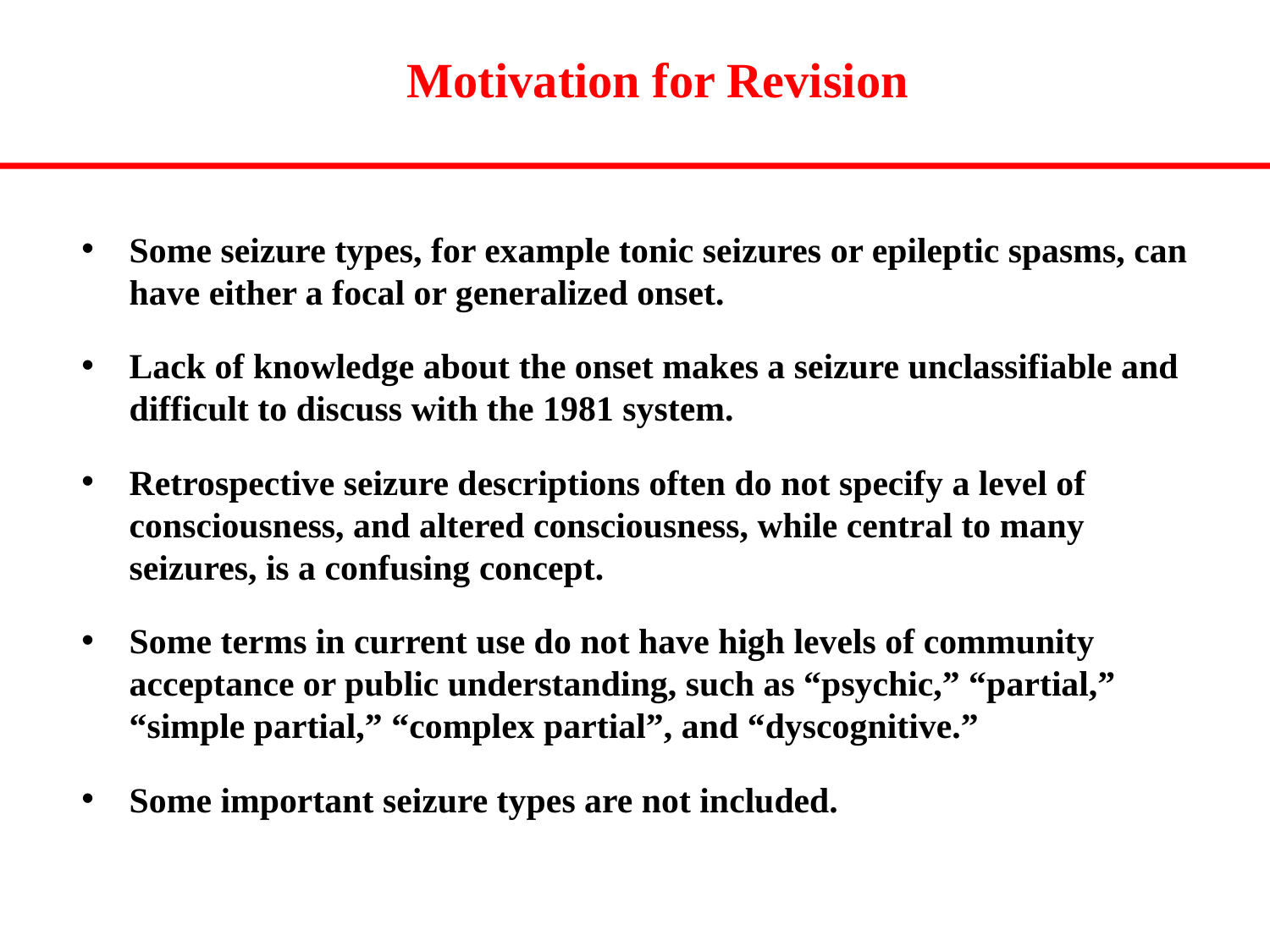

Motivation for Revision

Some seizure types, for example tonic seizures or epileptic spasms, can have either a focal or generalized onset.
Lack of knowledge about the onset makes a seizure unclassifiable and difficult to discuss with the 1981 system.
Retrospective seizure descriptions often do not specify a level of consciousness, and altered consciousness, while central to many seizures, is a confusing concept.
Some terms in current use do not have high levels of community acceptance or public understanding, such as “psychic,” “partial,” “simple partial,” “complex partial”, and “dyscognitive.”
Some important seizure types are not included.